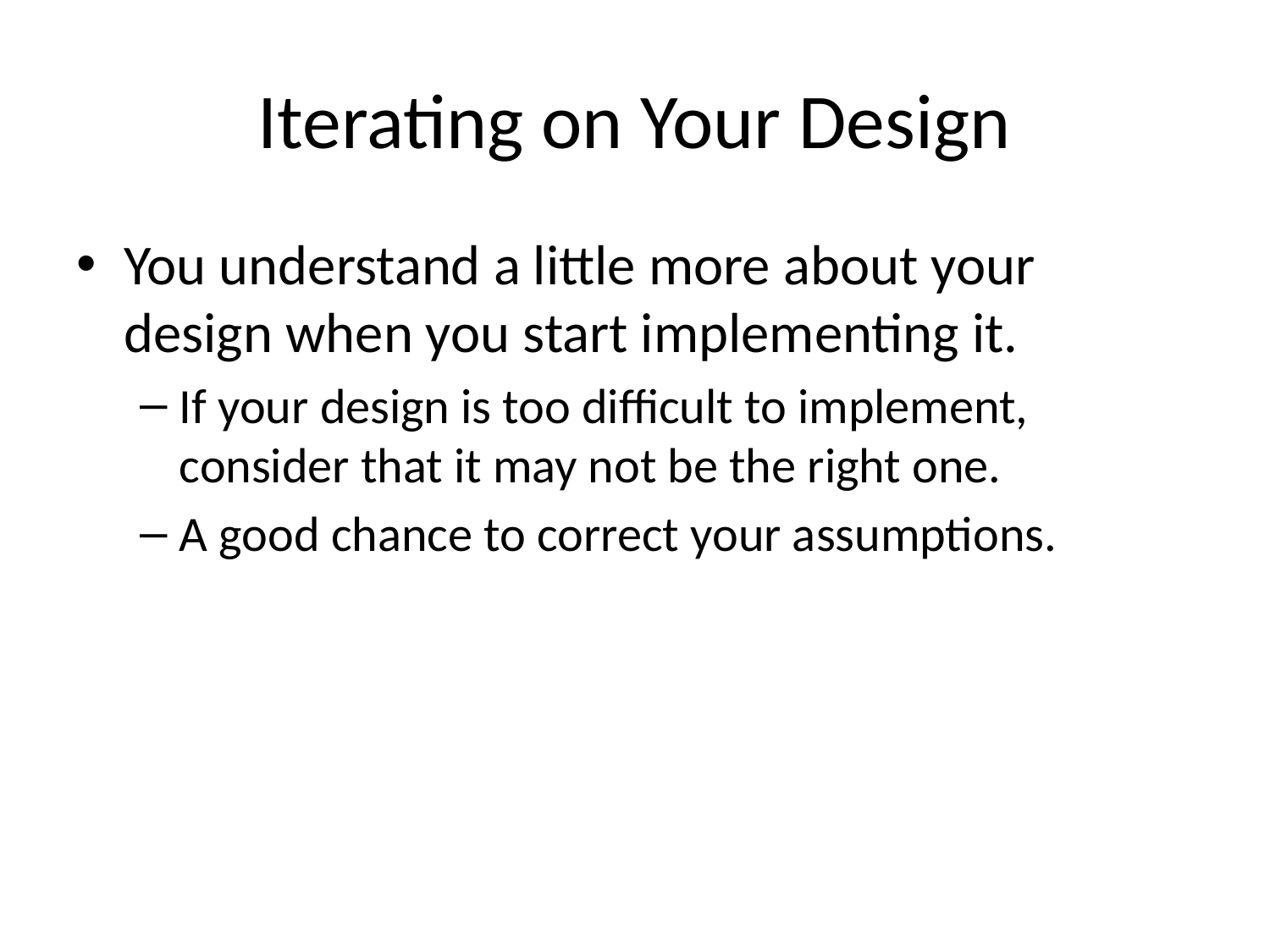

# Iterating on Your Design
You understand a little more about your design when you start implementing it.
If your design is too difficult to implement, consider that it may not be the right one.
A good chance to correct your assumptions.